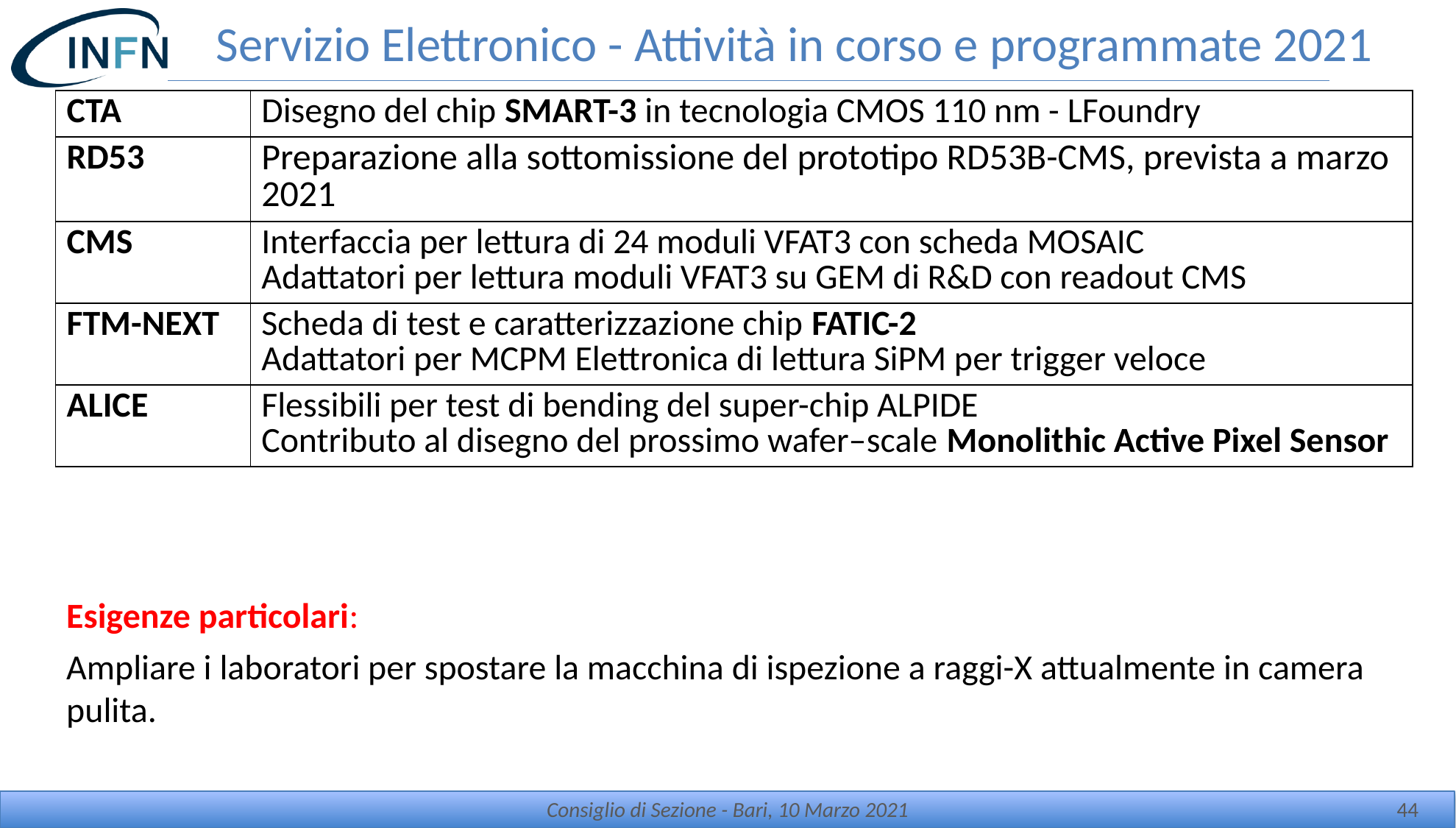

# Servizio Elettronico - Attività in corso e programmate 2021
| CTA | Disegno del chip SMART-3 in tecnologia CMOS 110 nm - LFoundry |
| --- | --- |
| RD53 | Preparazione alla sottomissione del prototipo RD53B-CMS, prevista a marzo 2021 |
| CMS | Interfaccia per lettura di 24 moduli VFAT3 con scheda MOSAIC Adattatori per lettura moduli VFAT3 su GEM di R&D con readout CMS |
| FTM-NEXT | Scheda di test e caratterizzazione chip FATIC-2 Adattatori per MCPM Elettronica di lettura SiPM per trigger veloce |
| ALICE | Flessibili per test di bending del super-chip ALPIDE Contributo al disegno del prossimo wafer–scale Monolithic Active Pixel Sensor |
Esigenze particolari:
Ampliare i laboratori per spostare la macchina di ispezione a raggi-X attualmente in camera pulita.
Consiglio di Sezione - Bari, 10 Marzo 2021
44